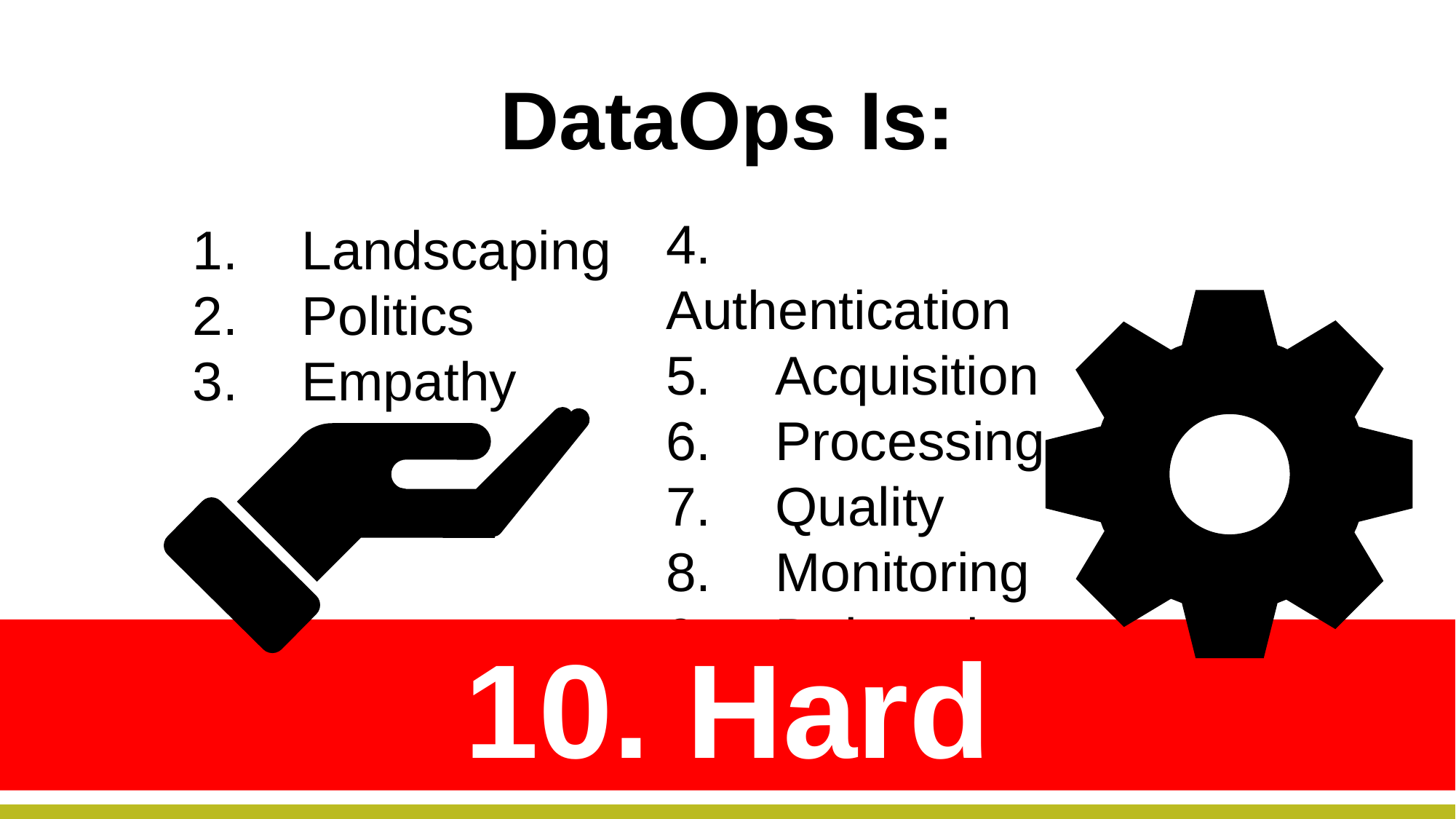

DataOps Is:
4.	Authentication
5. 	Acquisition
6.	Processing
7.	Quality
8.	Monitoring
9.	Debugging
Landscaping
Politics
Empathy

10. Hard